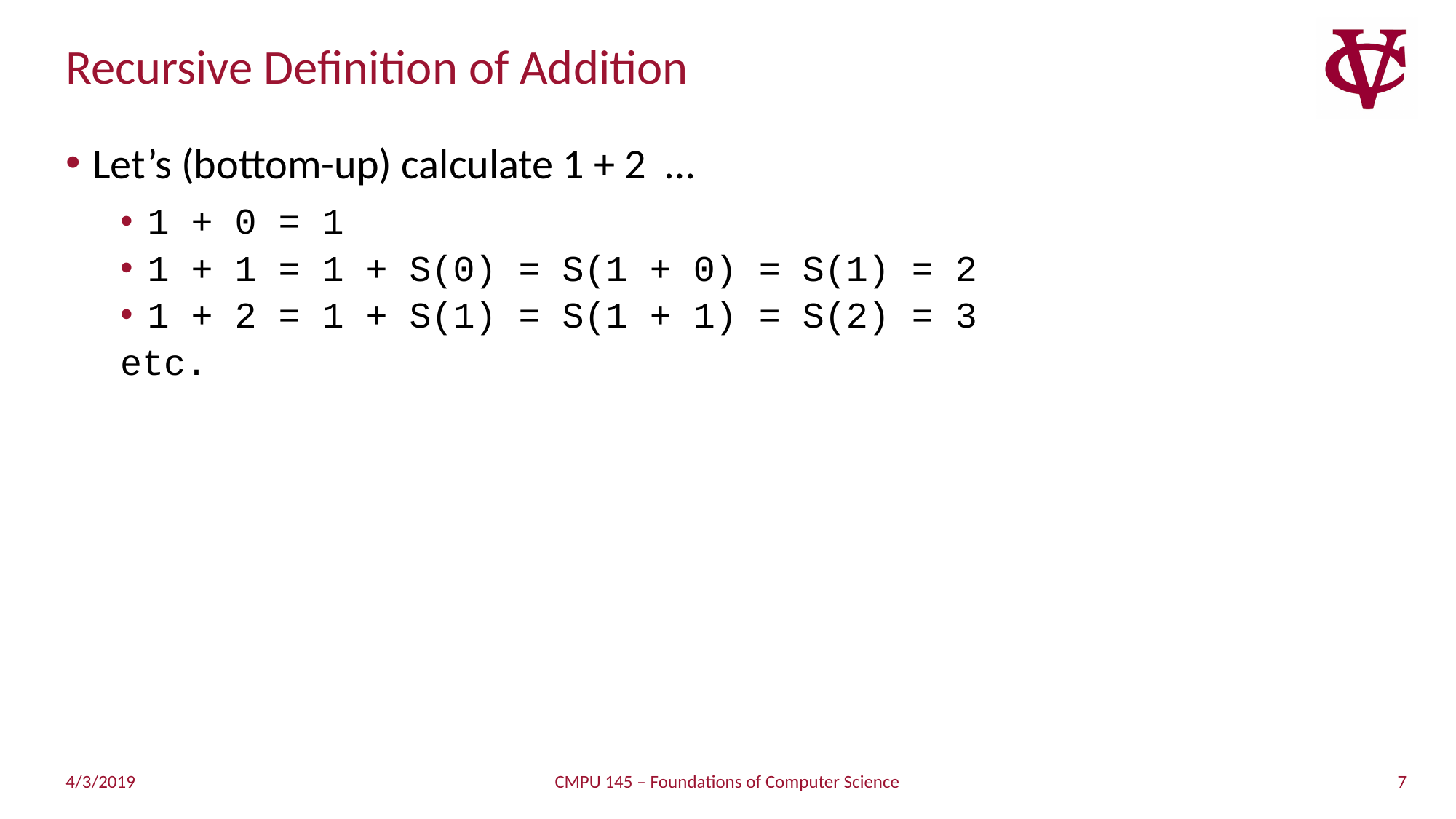

# Recursive Definition of Addition
Let’s (bottom-up) calculate 1 + 2  …
1 + 0 = 1
1 + 1 = 1 + S(0) = S(1 + 0) = S(1) = 2
1 + 2 = 1 + S(1) = S(1 + 1) = S(2) = 3
etc.
7
4/3/2019
CMPU 145 – Foundations of Computer Science